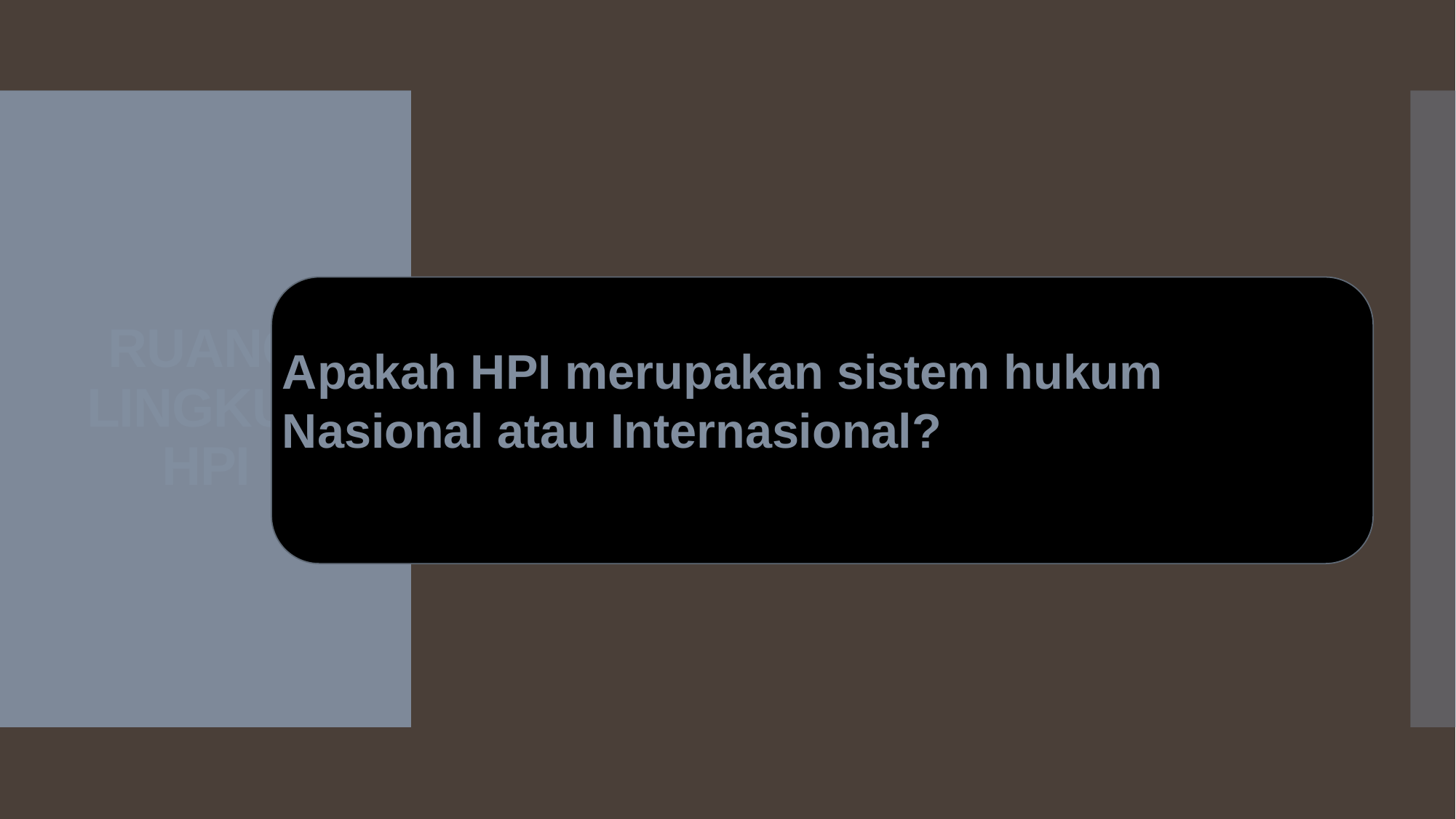

# RUANG LINGKUP HPI

Apakah HPI merupakan sistem hukum Nasional atau Internasional?